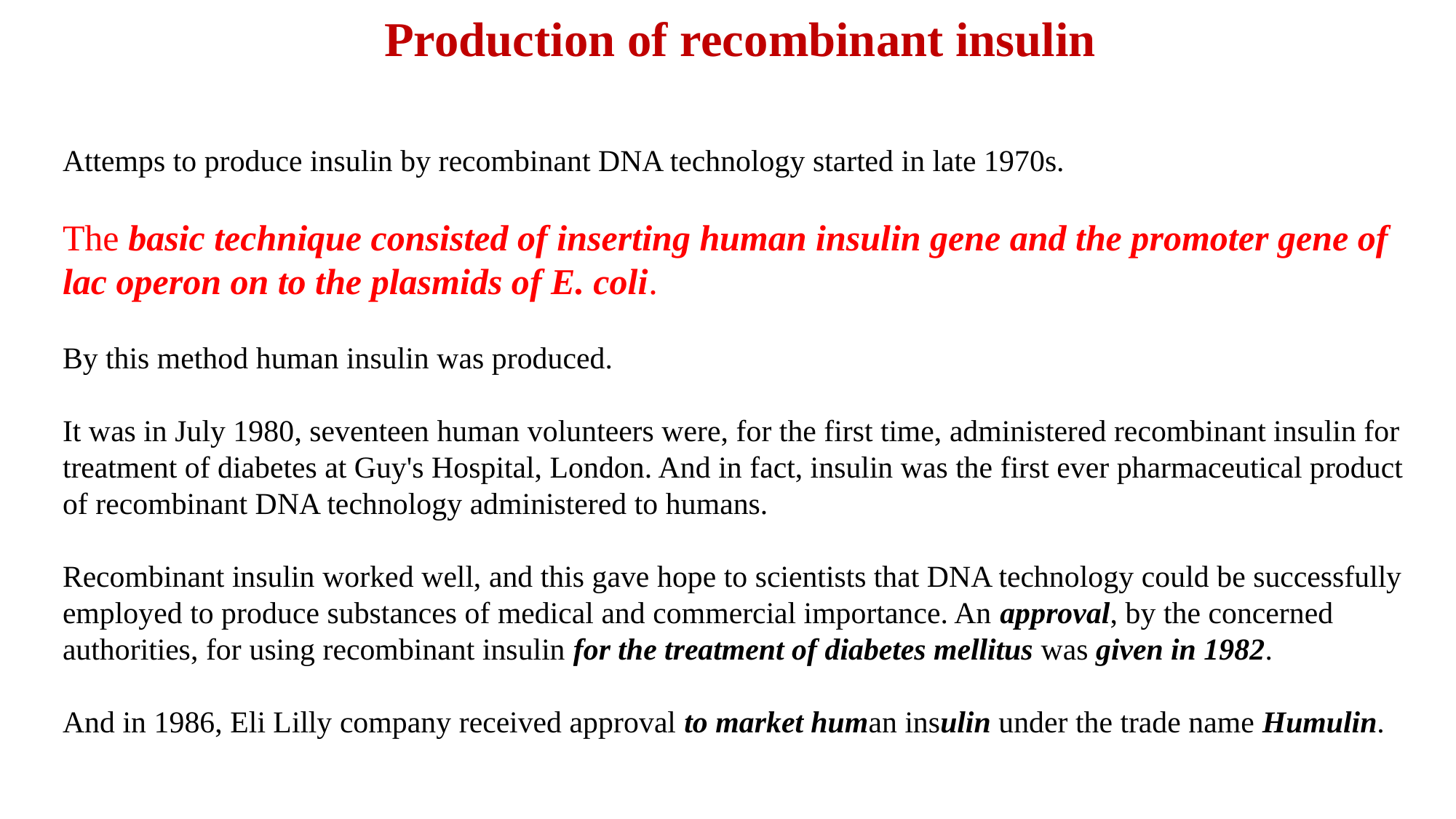

Production of recombinant insulin
Attemps to produce insulin by recombinant DNA technology started in late 1970s.

The basic technique consisted of inserting human insulin gene and the promoter gene of lac operon on to the plasmids of E. coli.

By this method human insulin was produced.

It was in July 1980, seventeen human volunteers were, for the first time, administered recombinant insulin for treatment of diabetes at Guy's Hospital, London. And in fact, insulin was the first ever pharmaceutical product of recombinant DNA technology administered to humans.

Recombinant insulin worked well, and this gave hope to scientists that DNA technology could be successfully employed to produce substances of medical and commercial importance. An approval, by the concerned authorities, for using recombinant insulin for the treatment of diabetes mellitus was given in 1982.

And in 1986, Eli Lilly company received approval to market human insulin under the trade name Humulin.